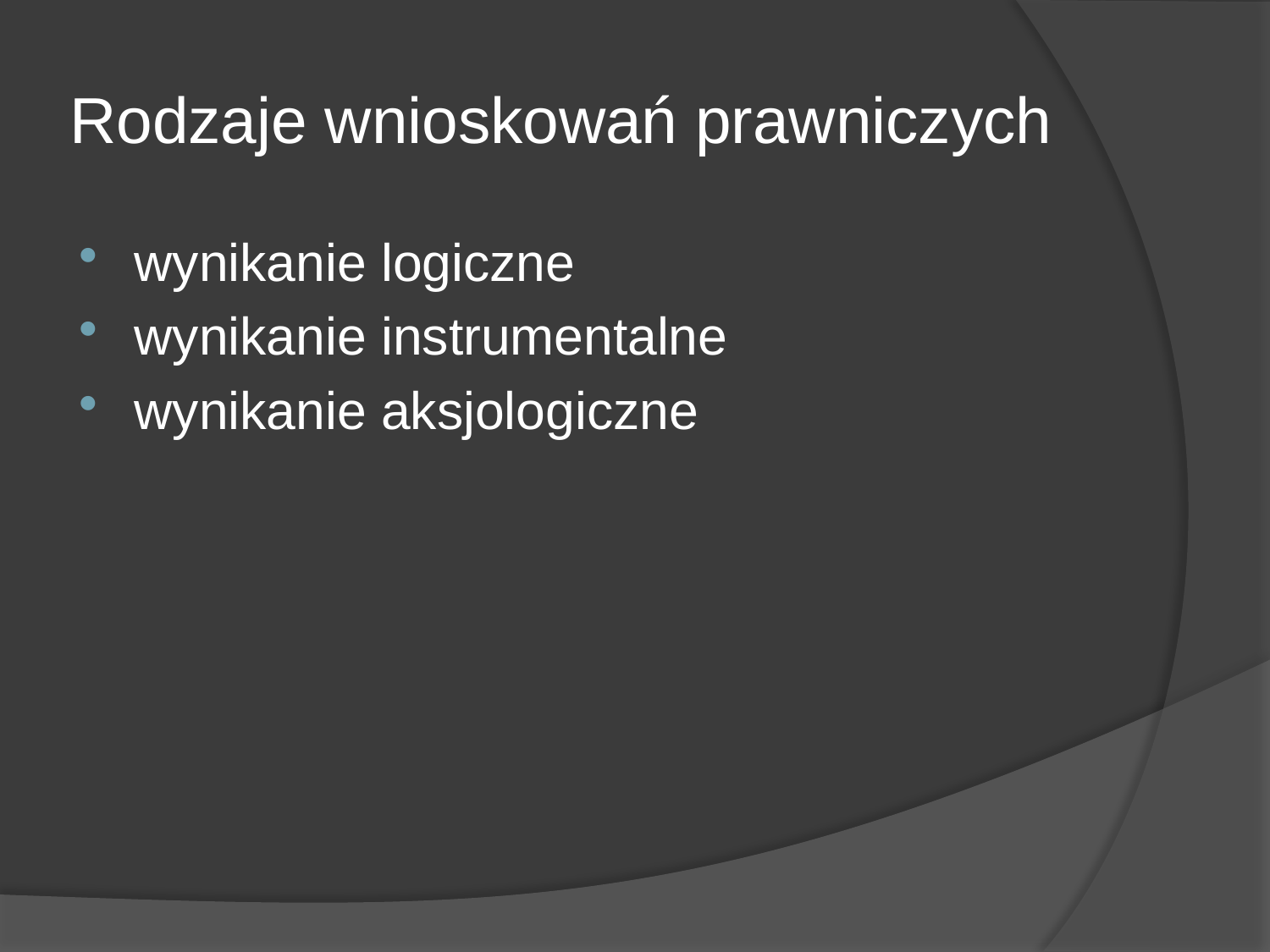

# Rodzaje wnioskowań prawniczych
wynikanie logiczne
wynikanie instrumentalne
wynikanie aksjologiczne